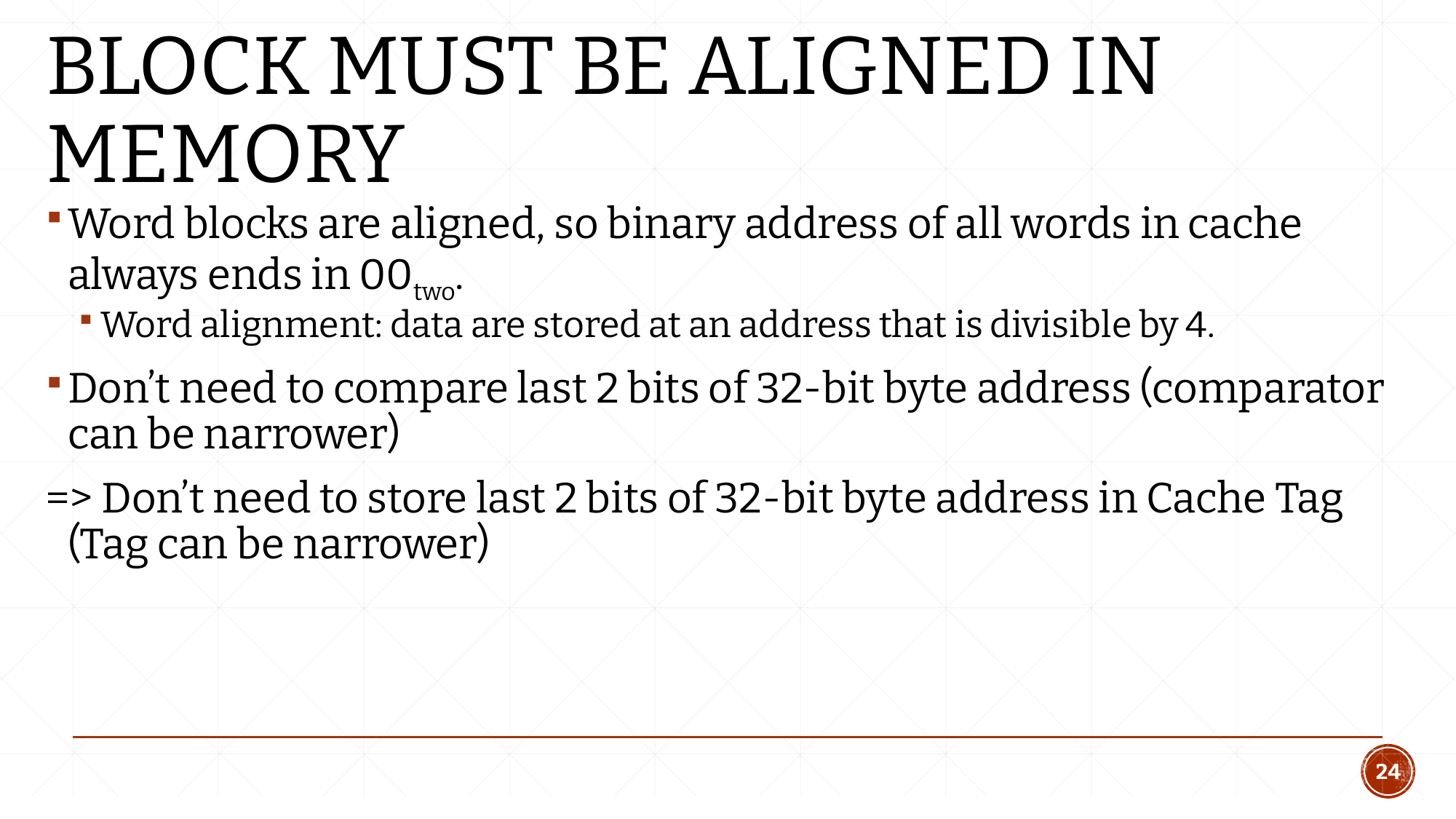

# Block Must be Aligned in Memory
Word blocks are aligned, so binary address of all words in cache always ends in 00two.
Word alignment: data are stored at an address that is divisible by 4.
Don’t need to compare last 2 bits of 32-bit byte address (comparator can be narrower)
=> Don’t need to store last 2 bits of 32-bit byte address in Cache Tag (Tag can be narrower)

24